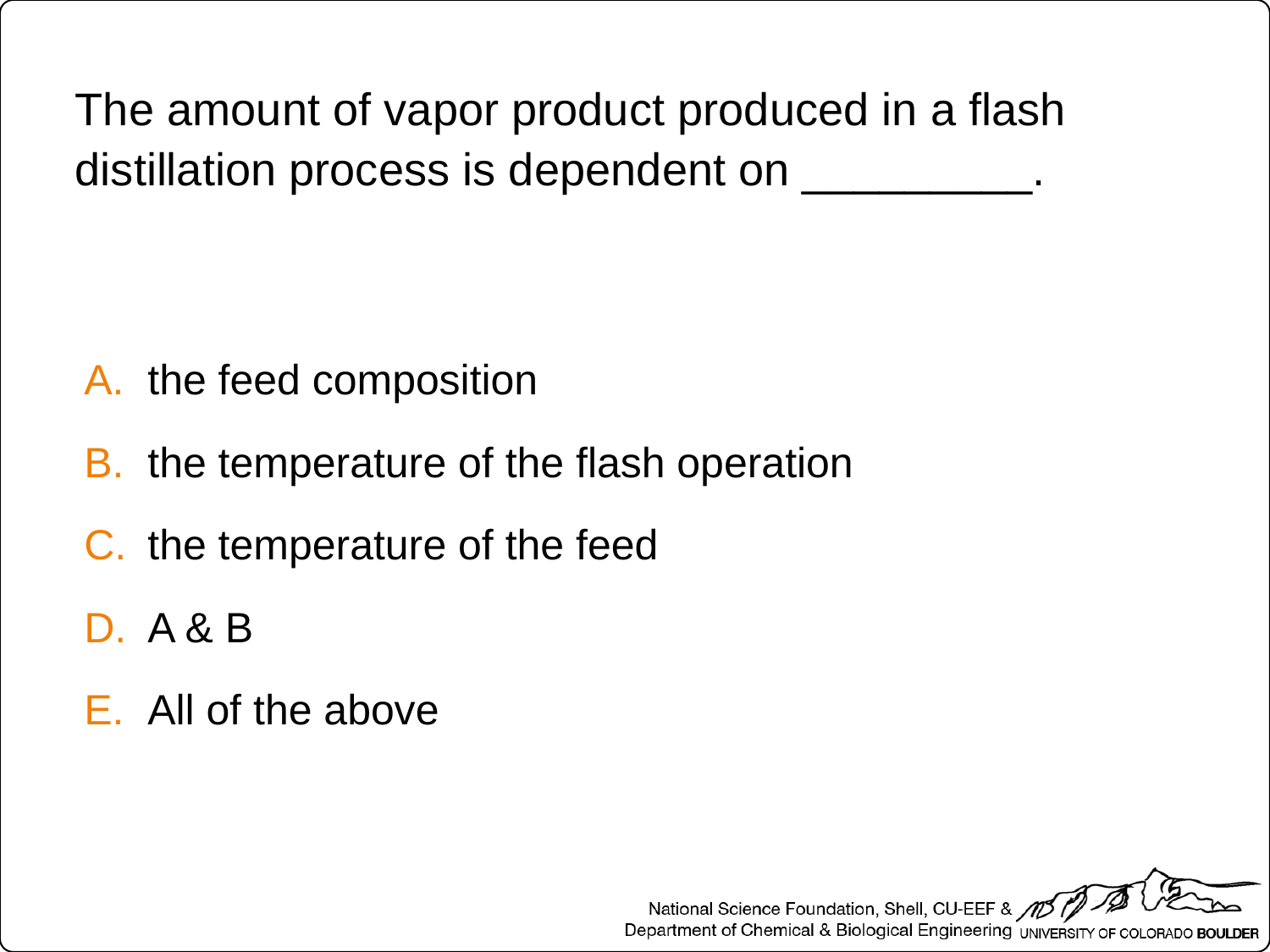

The amount of vapor product produced in a flash distillation process is dependent on _________.
the feed composition
the temperature of the flash operation
the temperature of the feed
A & B
All of the above